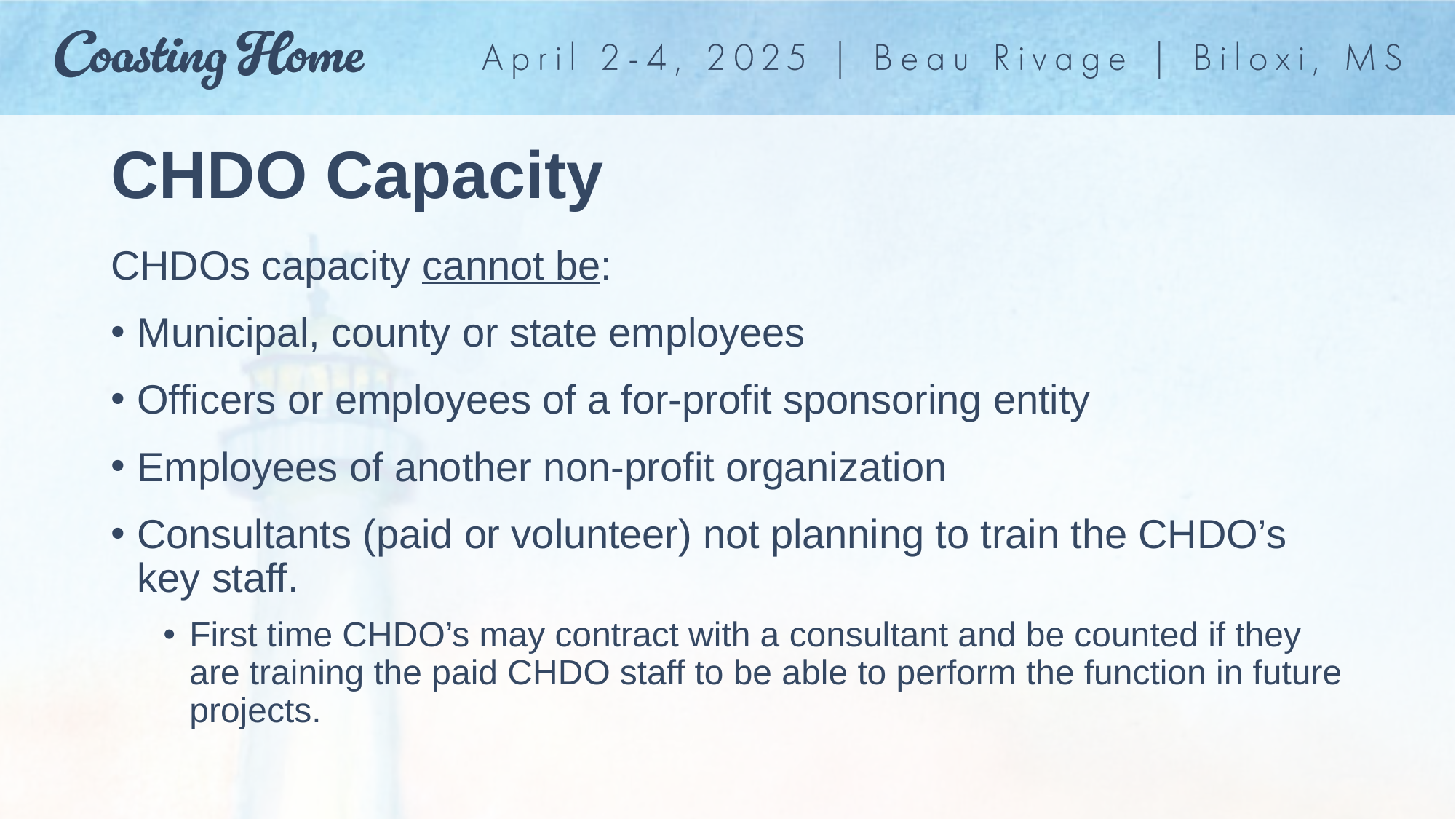

# CHDO Capacity
CHDOs capacity cannot be:
Municipal, county or state employees
Officers or employees of a for-profit sponsoring entity
Employees of another non-profit organization
Consultants (paid or volunteer) not planning to train the CHDO’s key staff.
First time CHDO’s may contract with a consultant and be counted if they are training the paid CHDO staff to be able to perform the function in future projects.